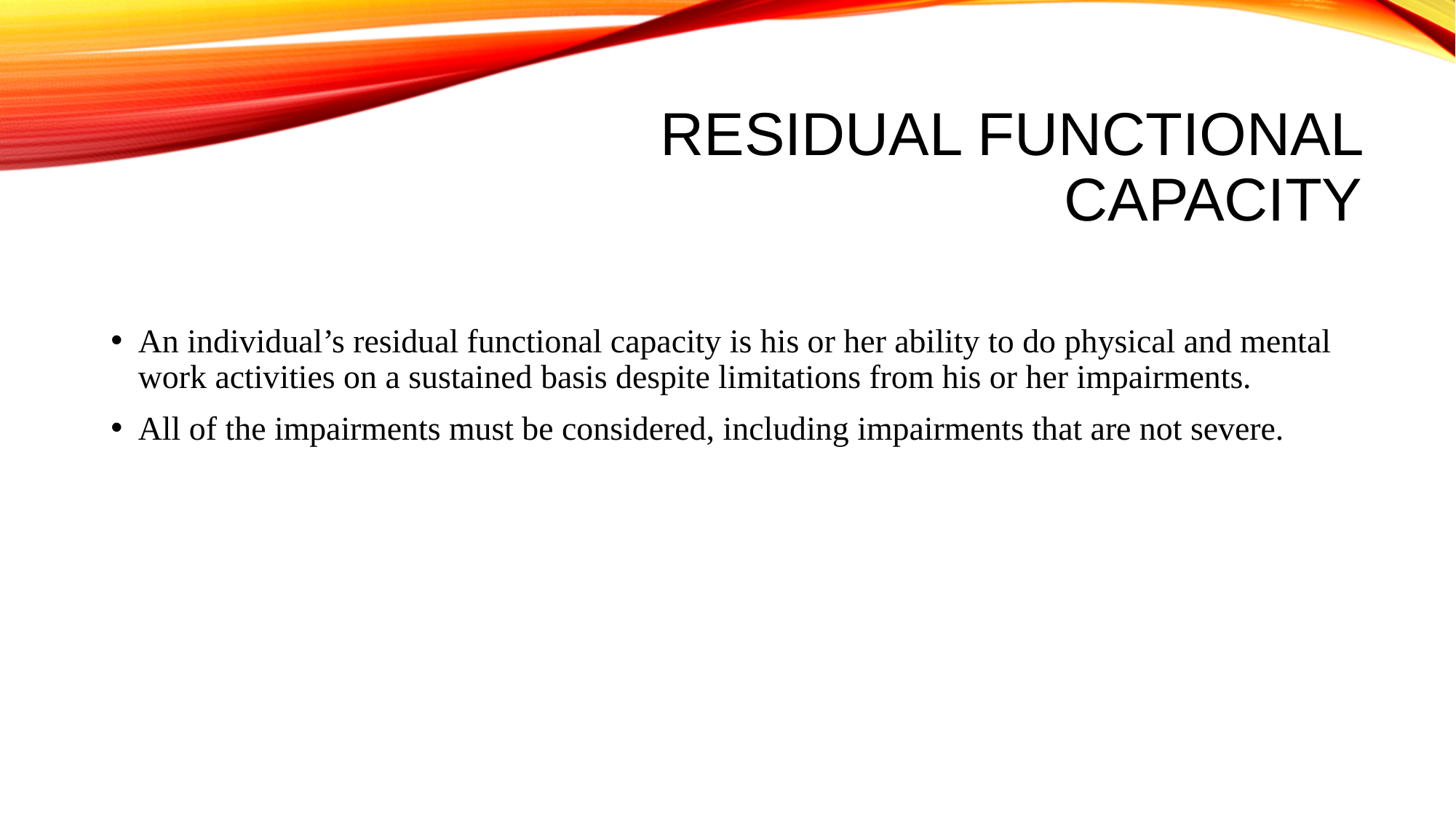

# Residual Functional Capacity
An individual’s residual functional capacity is his or her ability to do physical and mental work activities on a sustained basis despite limitations from his or her impairments.
All of the impairments must be considered, including impairments that are not severe.